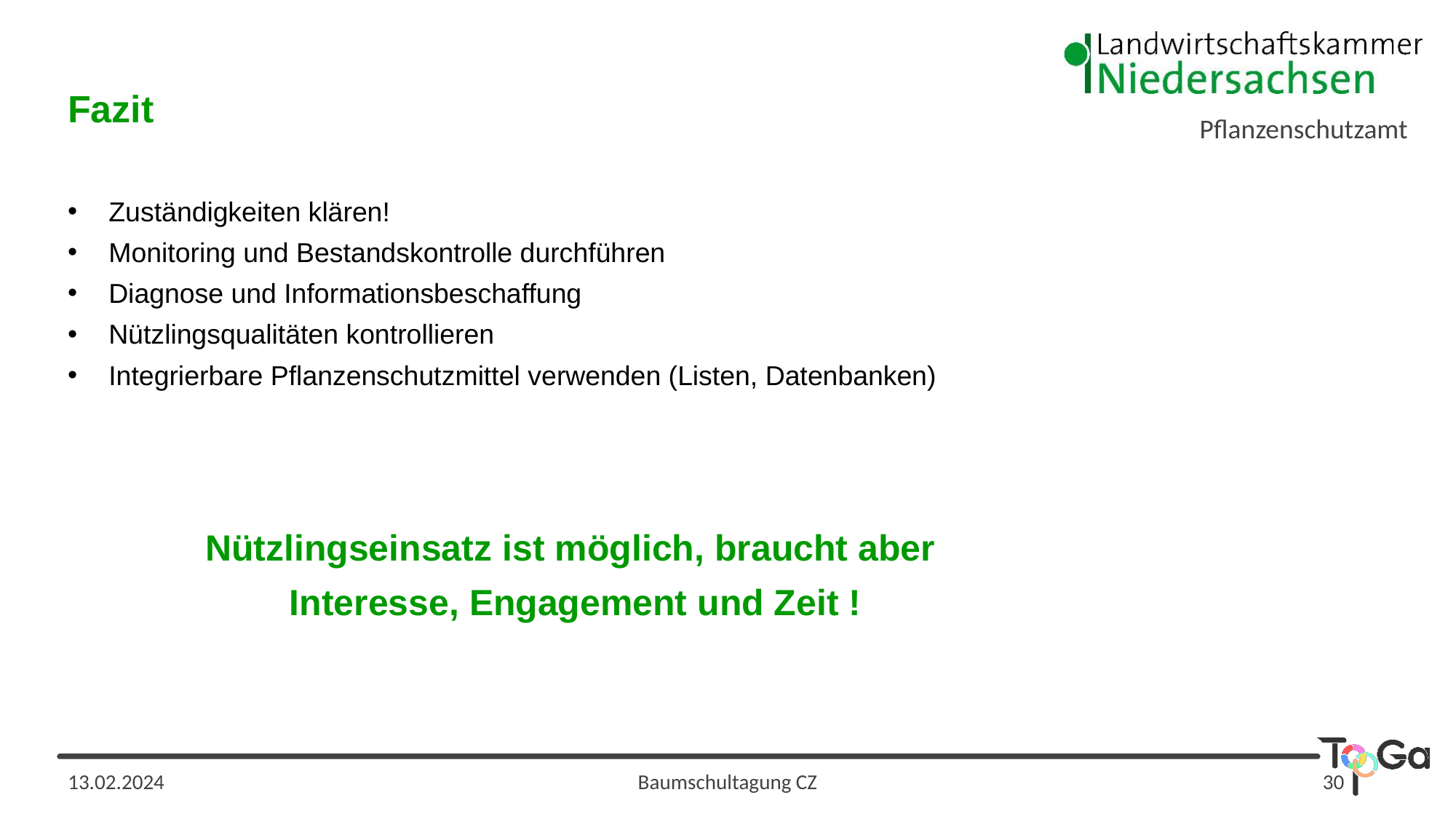

Fazit
Pflanzenschutzamt
Zuständigkeiten klären!
Monitoring und Bestandskontrolle durchführen
Diagnose und Informationsbeschaffung
Nützlingsqualitäten kontrollieren
Integrierbare Pflanzenschutzmittel verwenden (Listen, Datenbanken)

Nützlingseinsatz ist möglich, braucht aber
Interesse, Engagement und Zeit !

13.02.2024
Baumschultagung CZ
30